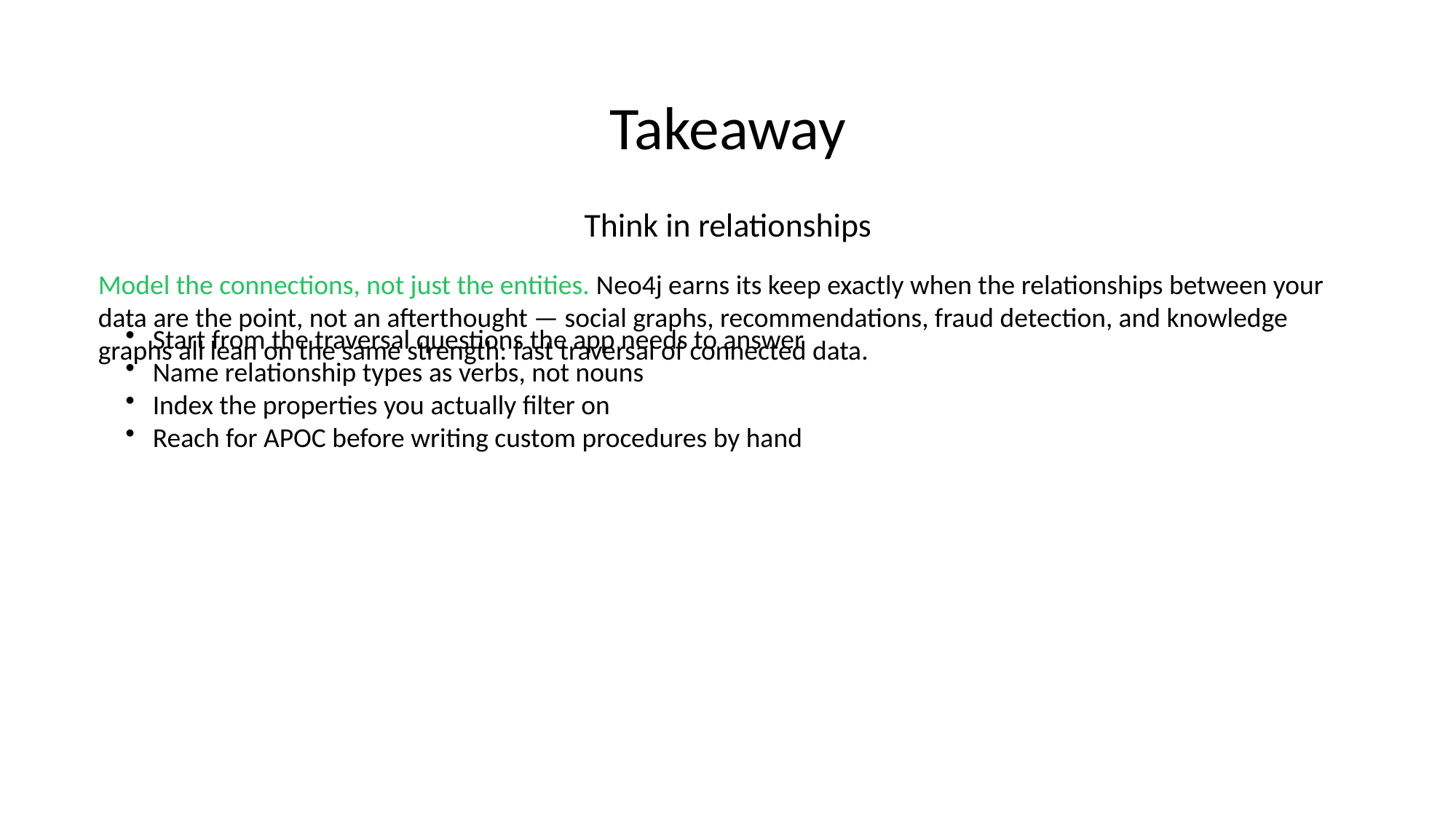

Takeaway
Think in relationships
Model the connections, not just the entities. Neo4j earns its keep exactly when the relationships between your data are the point, not an afterthought — social graphs, recommendations, fraud detection, and knowledge graphs all lean on the same strength: fast traversal of connected data.
Start from the traversal questions the app needs to answer
Name relationship types as verbs, not nouns
Index the properties you actually filter on
Reach for APOC before writing custom procedures by hand